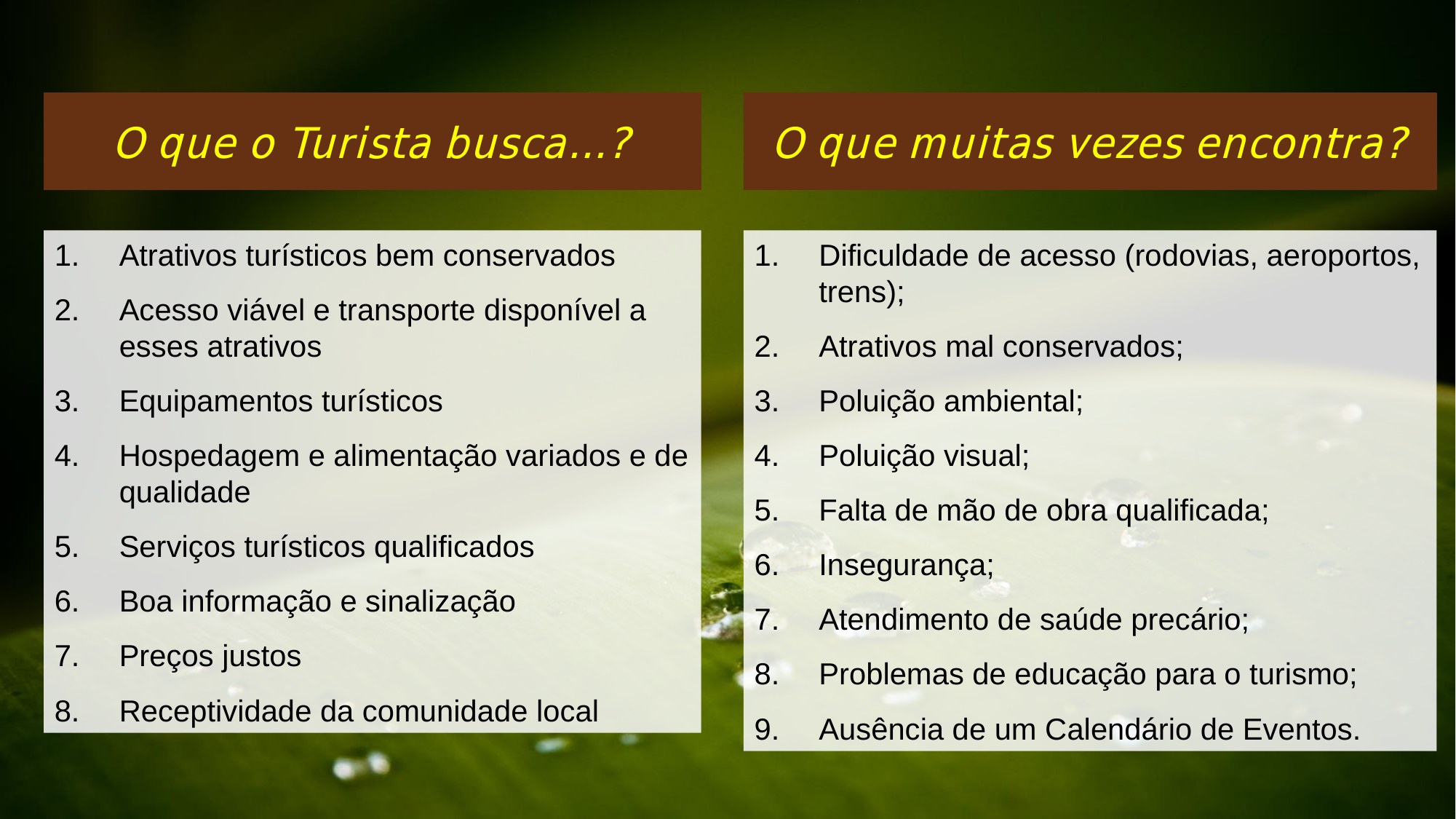

O que o Turista busca...?
O que muitas vezes encontra?
Atrativos turísticos bem conservados
Acesso viável e transporte disponível a esses atrativos
Equipamentos turísticos
Hospedagem e alimentação variados e de qualidade
Serviços turísticos qualificados
Boa informação e sinalização
Preços justos
Receptividade da comunidade local
Dificuldade de acesso (rodovias, aeroportos, trens);
Atrativos mal conservados;
Poluição ambiental;
Poluição visual;
Falta de mão de obra qualificada;
Insegurança;
Atendimento de saúde precário;
Problemas de educação para o turismo;
Ausência de um Calendário de Eventos.